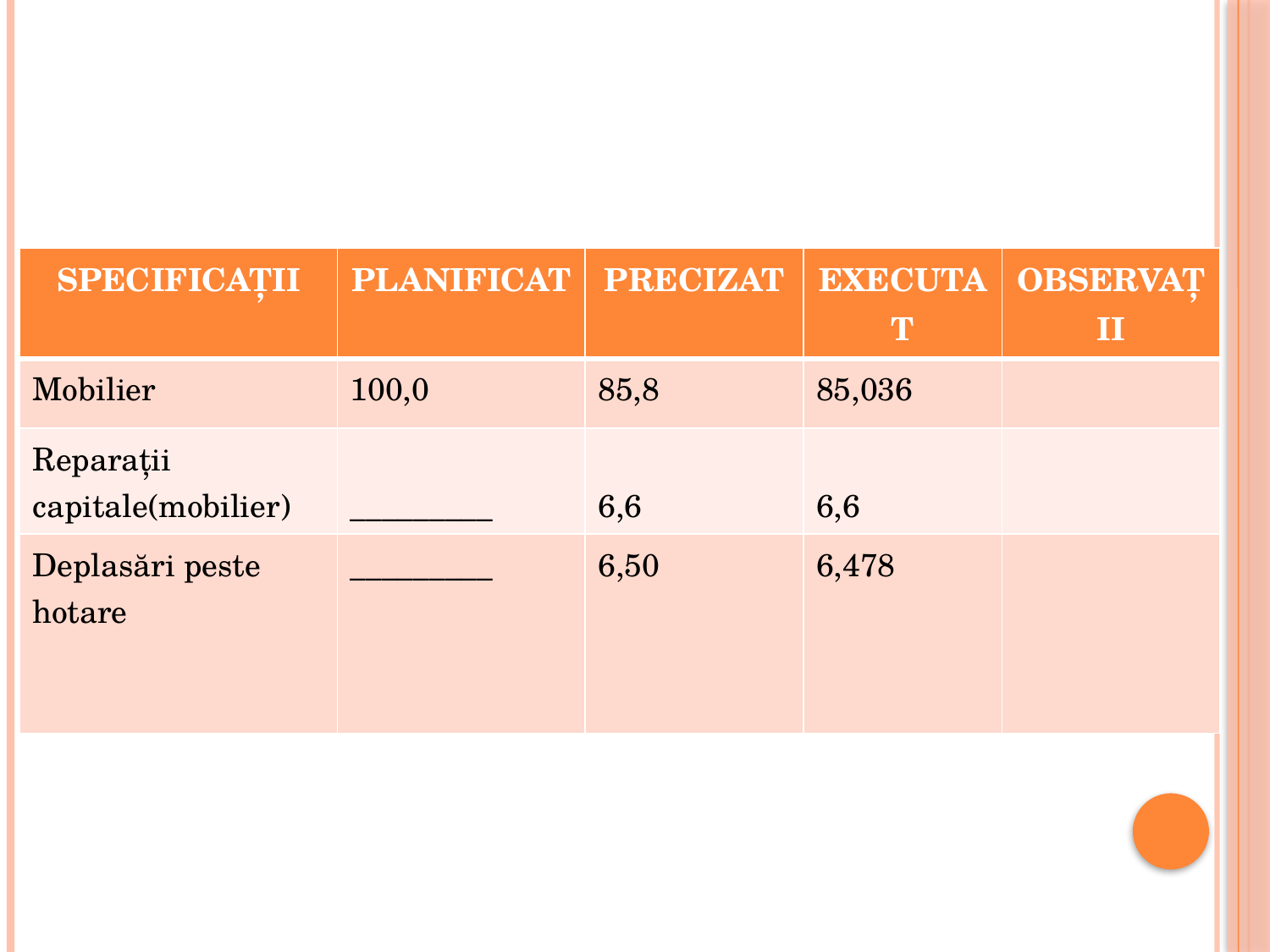

| SPECIFICAȚII | PLANIFICAT | PRECIZAT | EXECUTAT | OBSERVAȚII |
| --- | --- | --- | --- | --- |
| Mobilier | 100,0 | 85,8 | 85,036 |  |
| Reparații capitale(mobilier) | \_\_\_\_\_\_\_\_\_ | 6,6 | 6,6 |  |
| Deplasări peste hotare | \_\_\_\_\_\_\_\_\_ | 6,50 | 6,478 |  |